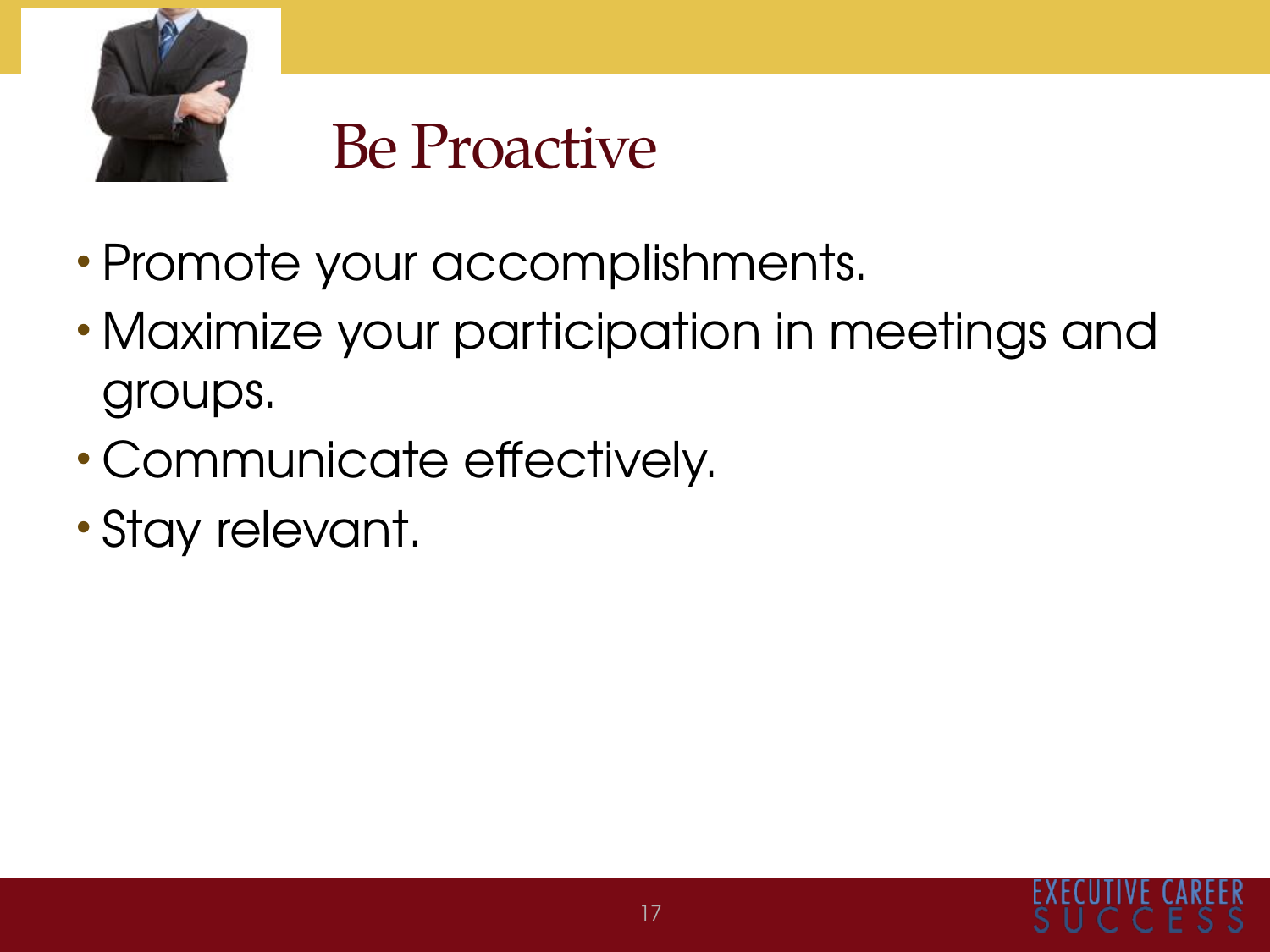

# Be Proactive
Promote your accomplishments.
Maximize your participation in meetings and groups.
Communicate effectively.
Stay relevant.

17